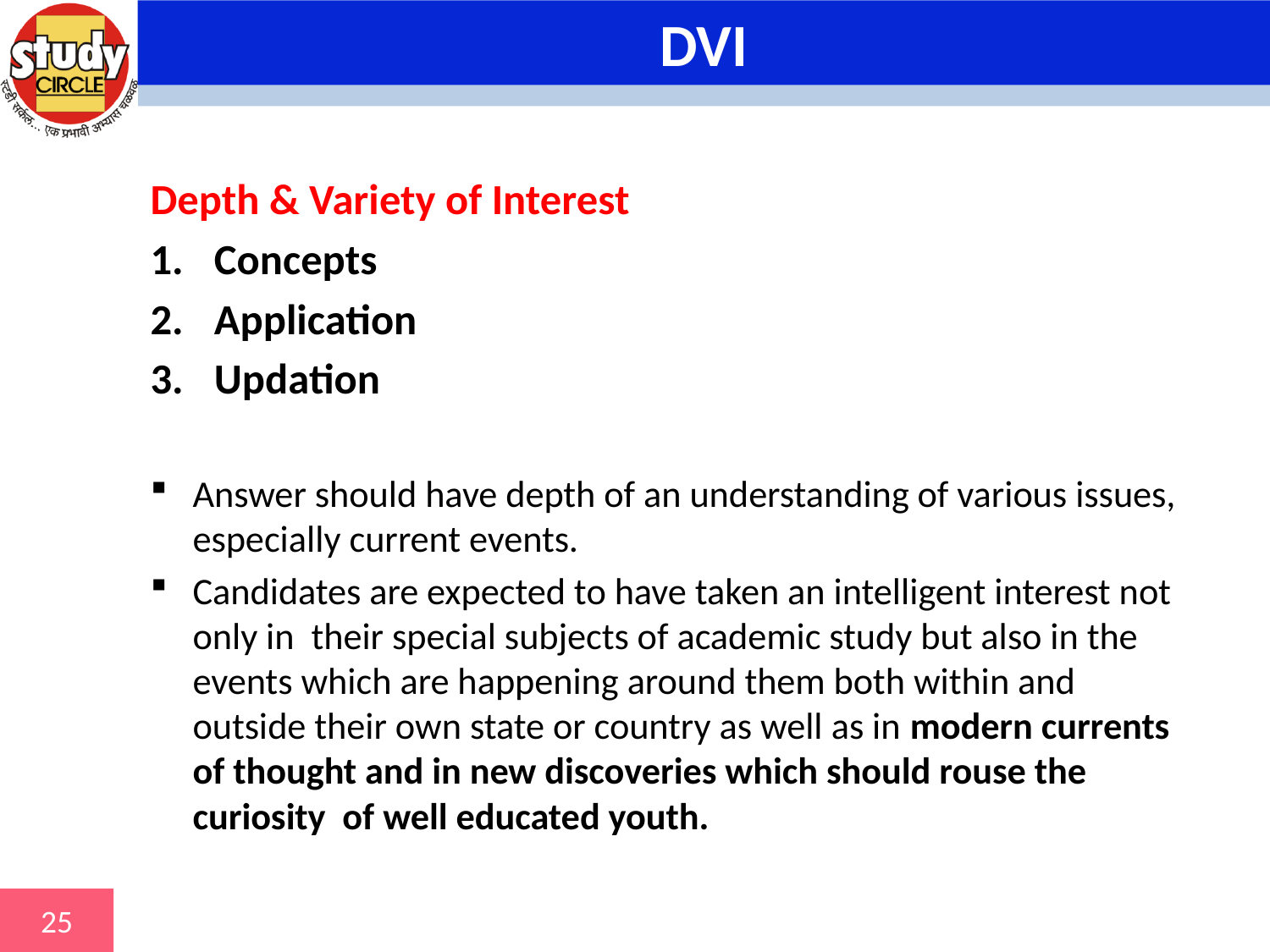

# DVI
Depth & Variety of Interest
Concepts
Application
Updation

Answer should have depth of an understanding of various issues, especially current events.
Candidates are expected to have taken an intelligent interest not only in  their special subjects of academic study but also in the events which are happening around them both within and outside their own state or country as well as in modern currents of thought and in new discoveries which should rouse the curiosity  of well educated youth.

25